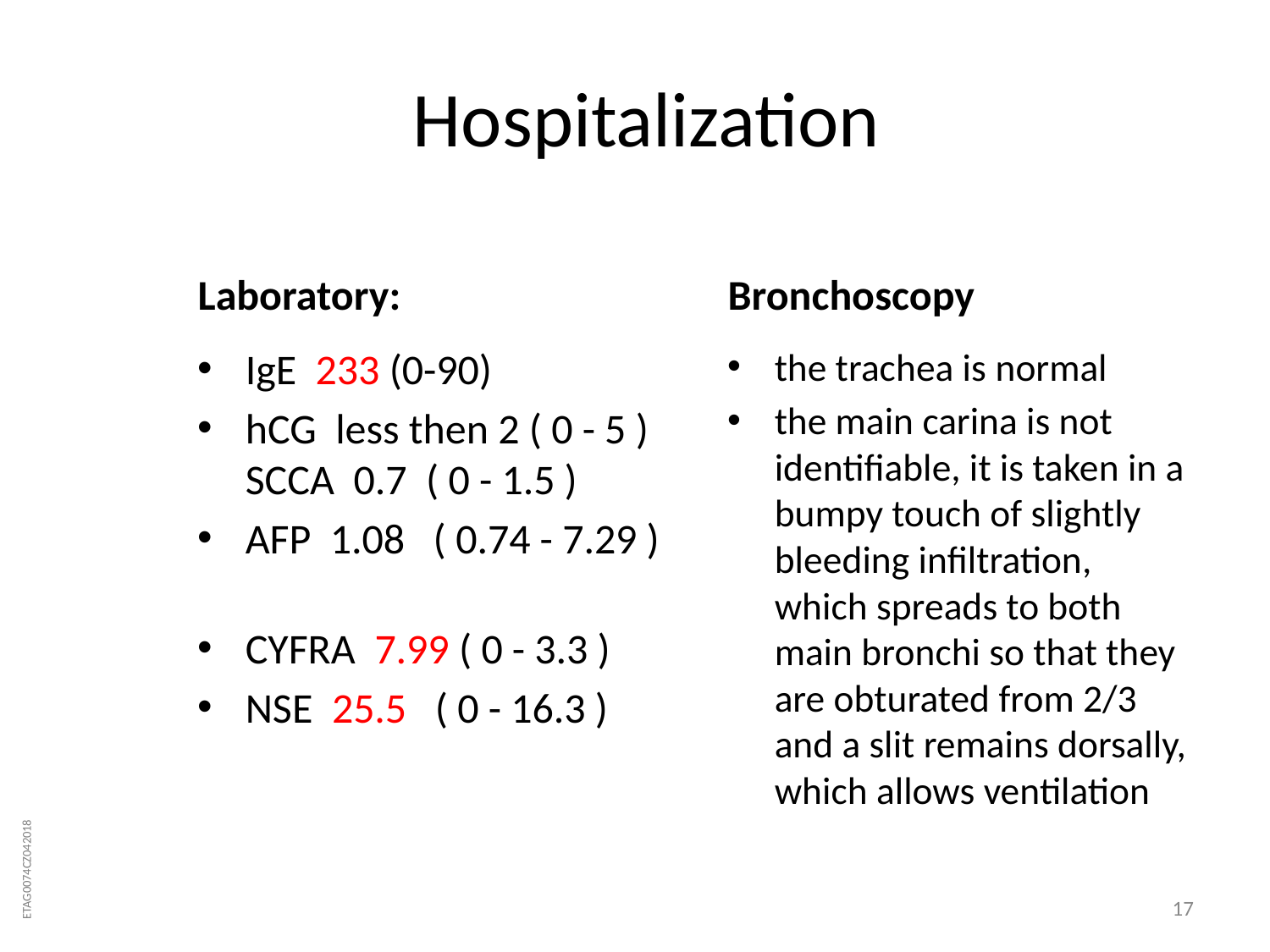

# Hospitalization
Laboratory:
Bronchoscopy
IgE  233 (0-90)
hCG  less then 2 ( 0 - 5 ) SCCA  0.7  ( 0 - 1.5 )
AFP  1.08   ( 0.74 - 7.29 )
CYFRA  7.99 ( 0 - 3.3 )
NSE  25.5   ( 0 - 16.3 )
the trachea is normal
the main carina is not identifiable, it is taken in a bumpy touch of slightly bleeding infiltration, which spreads to both main bronchi so that they are obturated from 2/3 and a slit remains dorsally, which allows ventilation
17